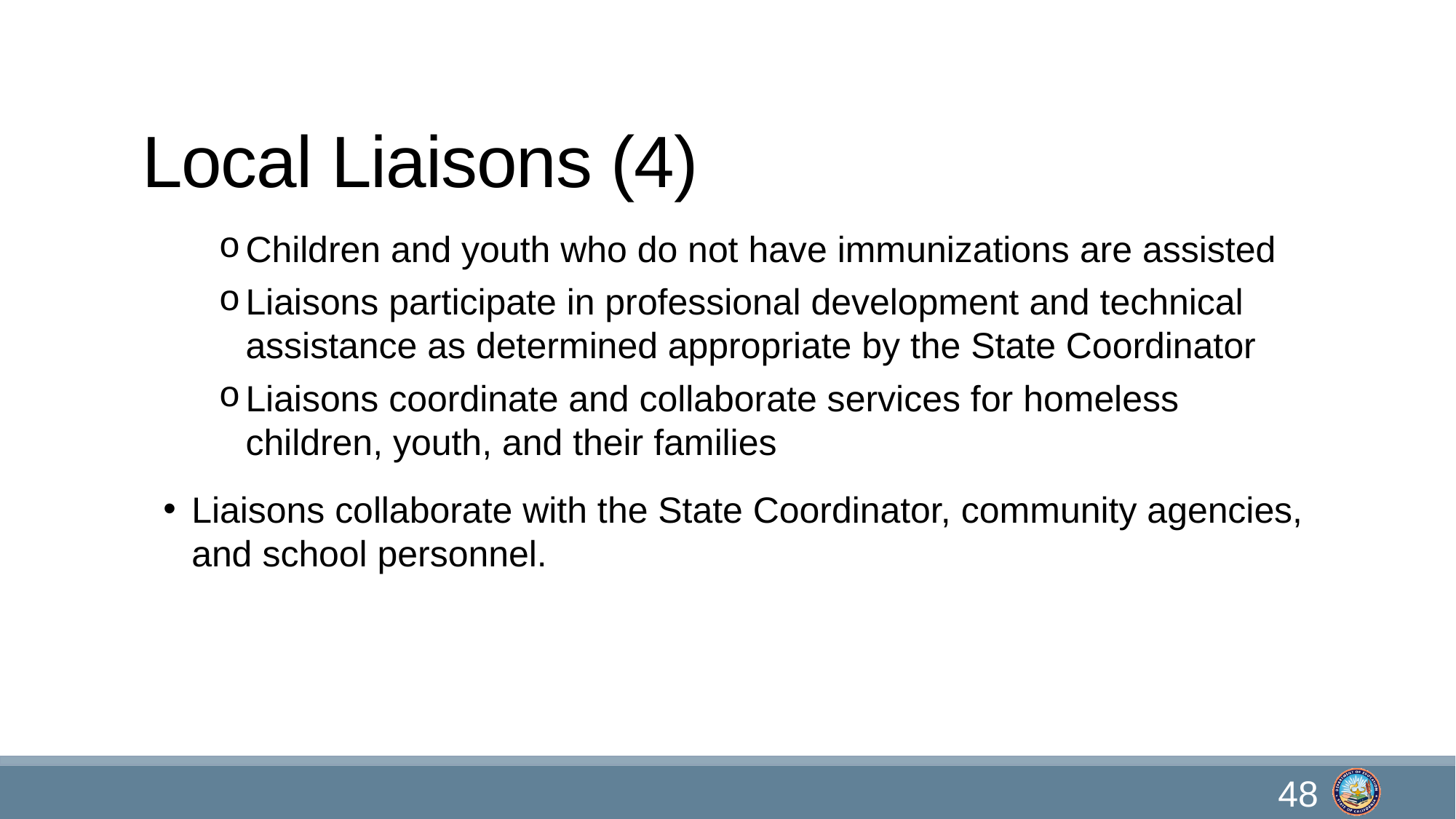

# Local Liaisons (4)
Children and youth who do not have immunizations are assisted
Liaisons participate in professional development and technical assistance as determined appropriate by the State Coordinator
Liaisons coordinate and collaborate services for homeless children, youth, and their families
Liaisons collaborate with the State Coordinator, community agencies, and school personnel.

48